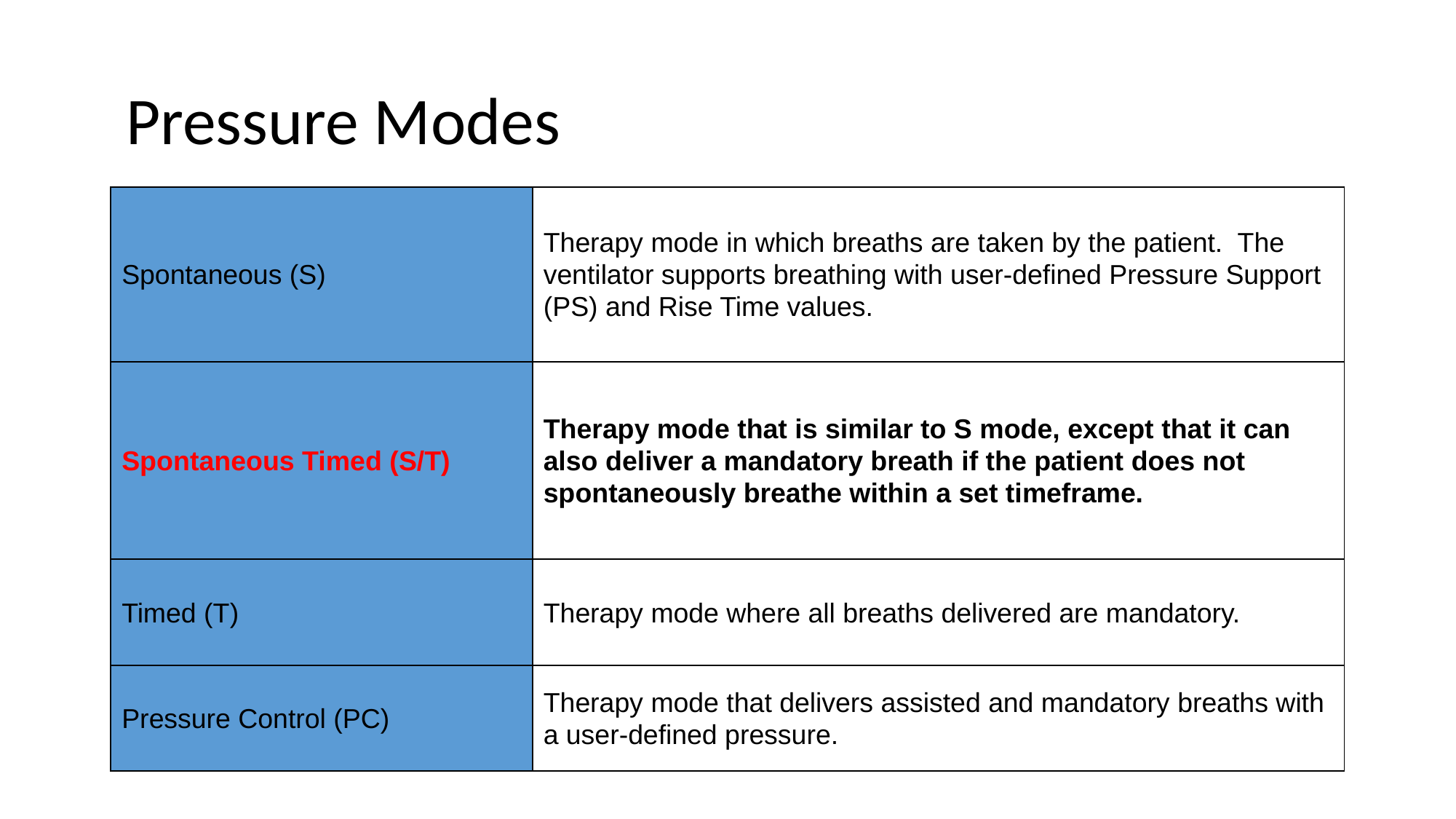

# Pressure Modes
| Spontaneous (S) | Therapy mode in which breaths are taken by the patient. The ventilator supports breathing with user-defined Pressure Support (PS) and Rise Time values. |
| --- | --- |
| Spontaneous Timed (S/T) | Therapy mode that is similar to S mode, except that it can also deliver a mandatory breath if the patient does not spontaneously breathe within a set timeframe. |
| Timed (T) | Therapy mode where all breaths delivered are mandatory. |
| Pressure Control (PC) | Therapy mode that delivers assisted and mandatory breaths with a user-defined pressure. |